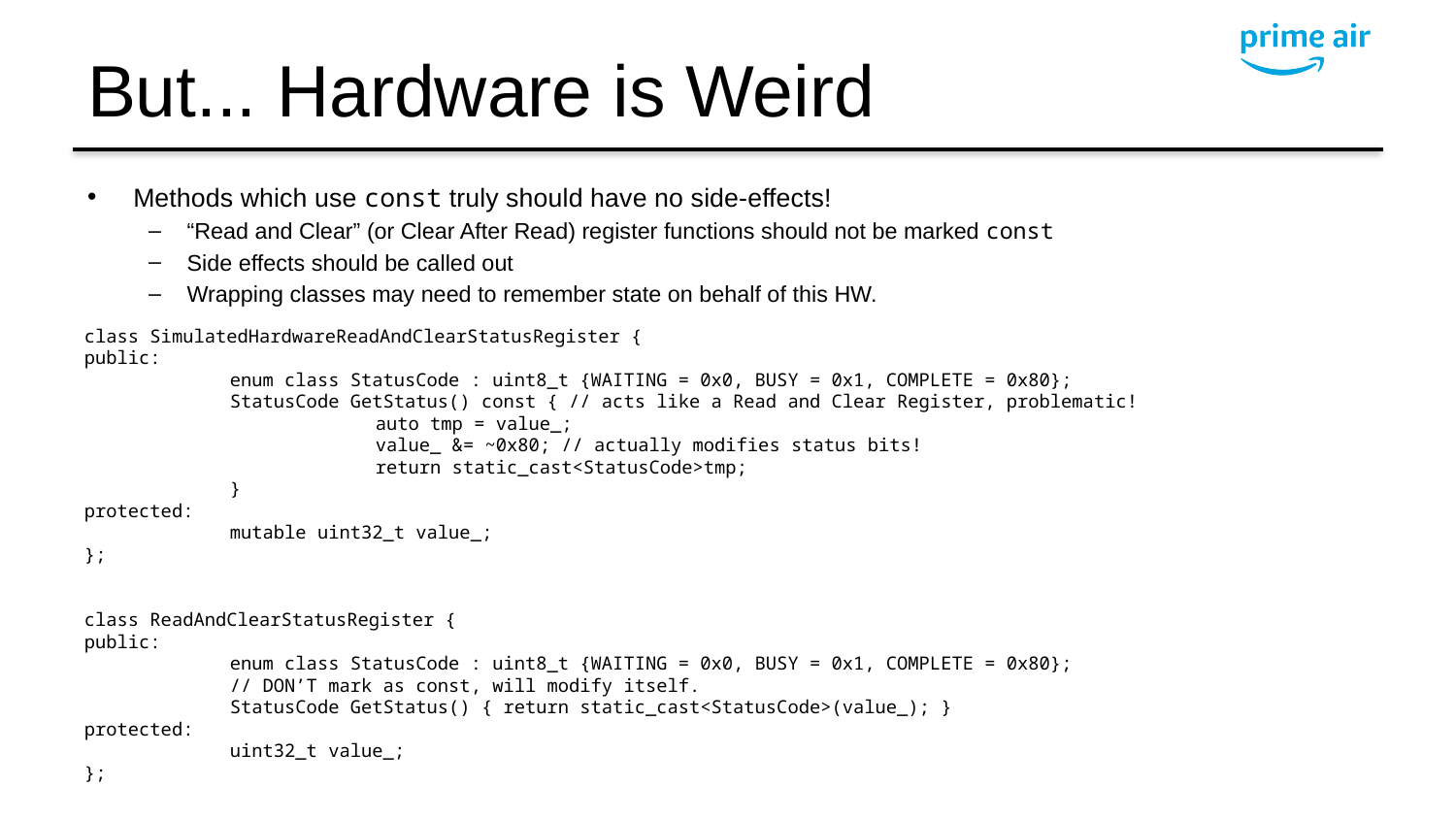

# But... Hardware is Weird
Methods which use const truly should have no side-effects!
“Read and Clear” (or Clear After Read) register functions should not be marked const
Side effects should be called out
Wrapping classes may need to remember state on behalf of this HW.
class SimulatedHardwareReadAndClearStatusRegister {
public:
	enum class StatusCode : uint8_t {WAITING = 0x0, BUSY = 0x1, COMPLETE = 0x80};
	StatusCode GetStatus() const { // acts like a Read and Clear Register, problematic!
		auto tmp = value_;
		value_ &= ~0x80; // actually modifies status bits!
		return static_cast<StatusCode>tmp;
	}
protected:
	mutable uint32_t value_;
};

class ReadAndClearStatusRegister {
public:
	enum class StatusCode : uint8_t {WAITING = 0x0, BUSY = 0x1, COMPLETE = 0x80};
	// DON’T mark as const, will modify itself.
	StatusCode GetStatus() { return static_cast<StatusCode>(value_); }
protected:
	uint32_t value_;
};